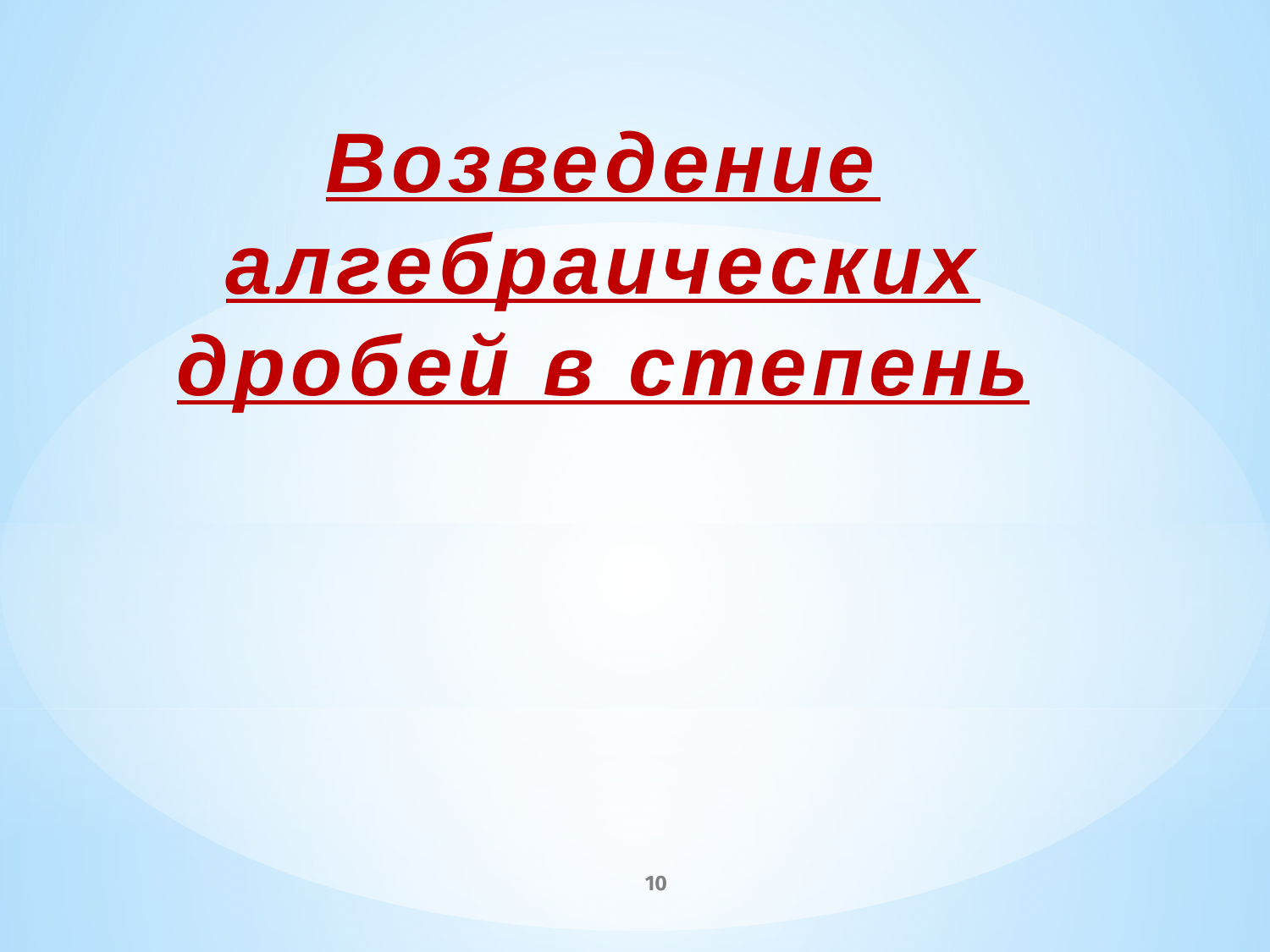

Возведение алгебраических дробей в степень

#

10